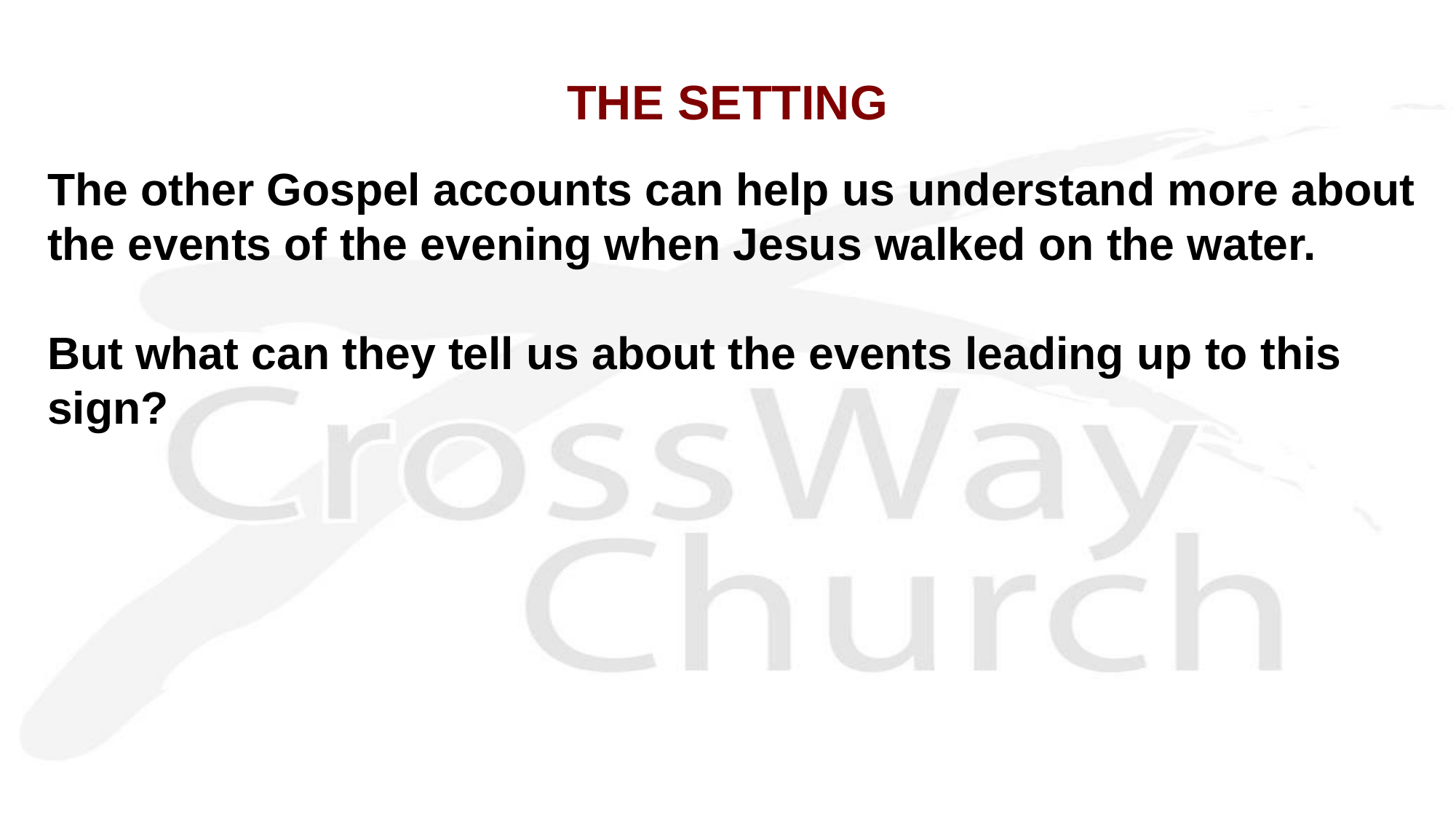

# THE SETTING
The other Gospel accounts can help us understand more about the events of the evening when Jesus walked on the water.

But what can they tell us about the events leading up to this sign?